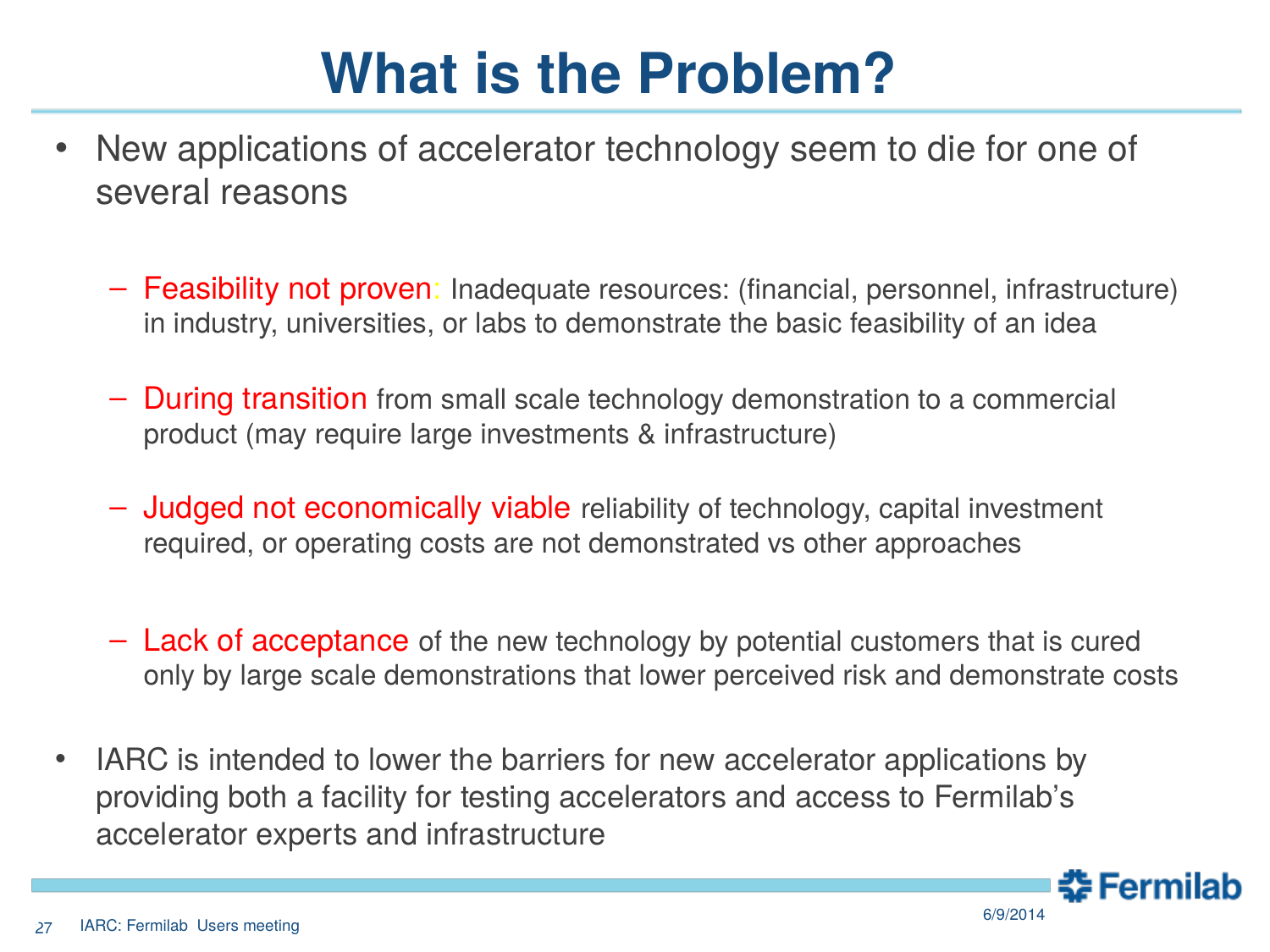

# What is the Problem?
New applications of accelerator technology seem to die for one of several reasons

Feasibility not proven: Inadequate resources: (financial, personnel, infrastructure) in industry, universities, or labs to demonstrate the basic feasibility of an idea

During transition from small scale technology demonstration to a commercial product (may require large investments & infrastructure)

Judged not economically viable reliability of technology, capital investment required, or operating costs are not demonstrated vs other approaches

Lack of acceptance of the new technology by potential customers that is cured only by large scale demonstrations that lower perceived risk and demonstrate costs

IARC is intended to lower the barriers for new accelerator applications by providing both a facility for testing accelerators and access to Fermilab’s accelerator experts and infrastructure
27
6/9/2014
IARC: Fermilab  Users meeting
27